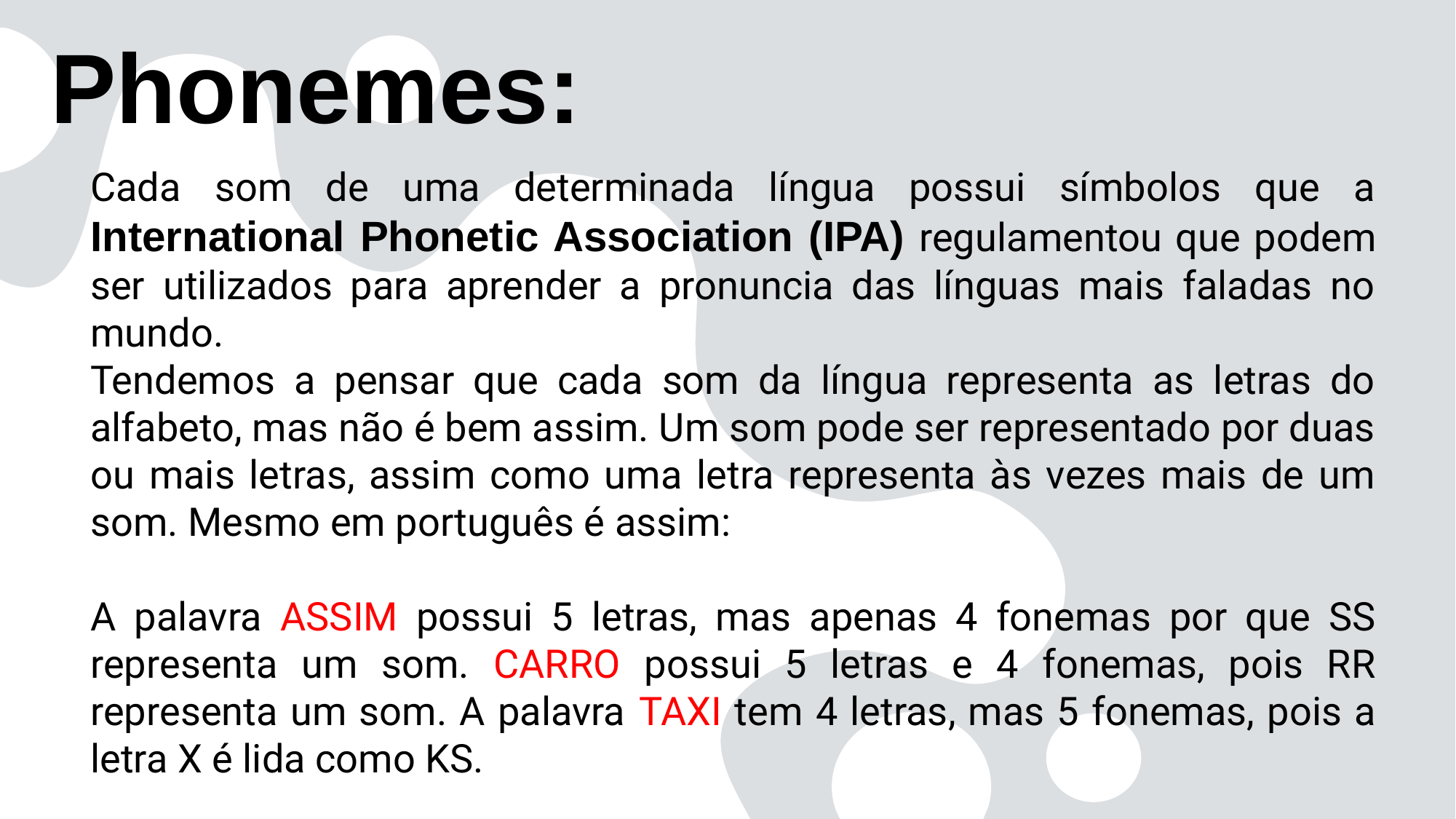

Phonemes:
Cada som de uma determinada língua possui símbolos que a International Phonetic Association (IPA) regulamentou que podem ser utilizados para aprender a pronuncia das línguas mais faladas no mundo.
Tendemos a pensar que cada som da língua representa as letras do alfabeto, mas não é bem assim. Um som pode ser representado por duas ou mais letras, assim como uma letra representa às vezes mais de um som. Mesmo em português é assim:

A palavra ASSIM possui 5 letras, mas apenas 4 fonemas por que SS representa um som. CARRO possui 5 letras e 4 fonemas, pois RR representa um som. A palavra TAXI tem 4 letras, mas 5 fonemas, pois a letra X é lida como KS.